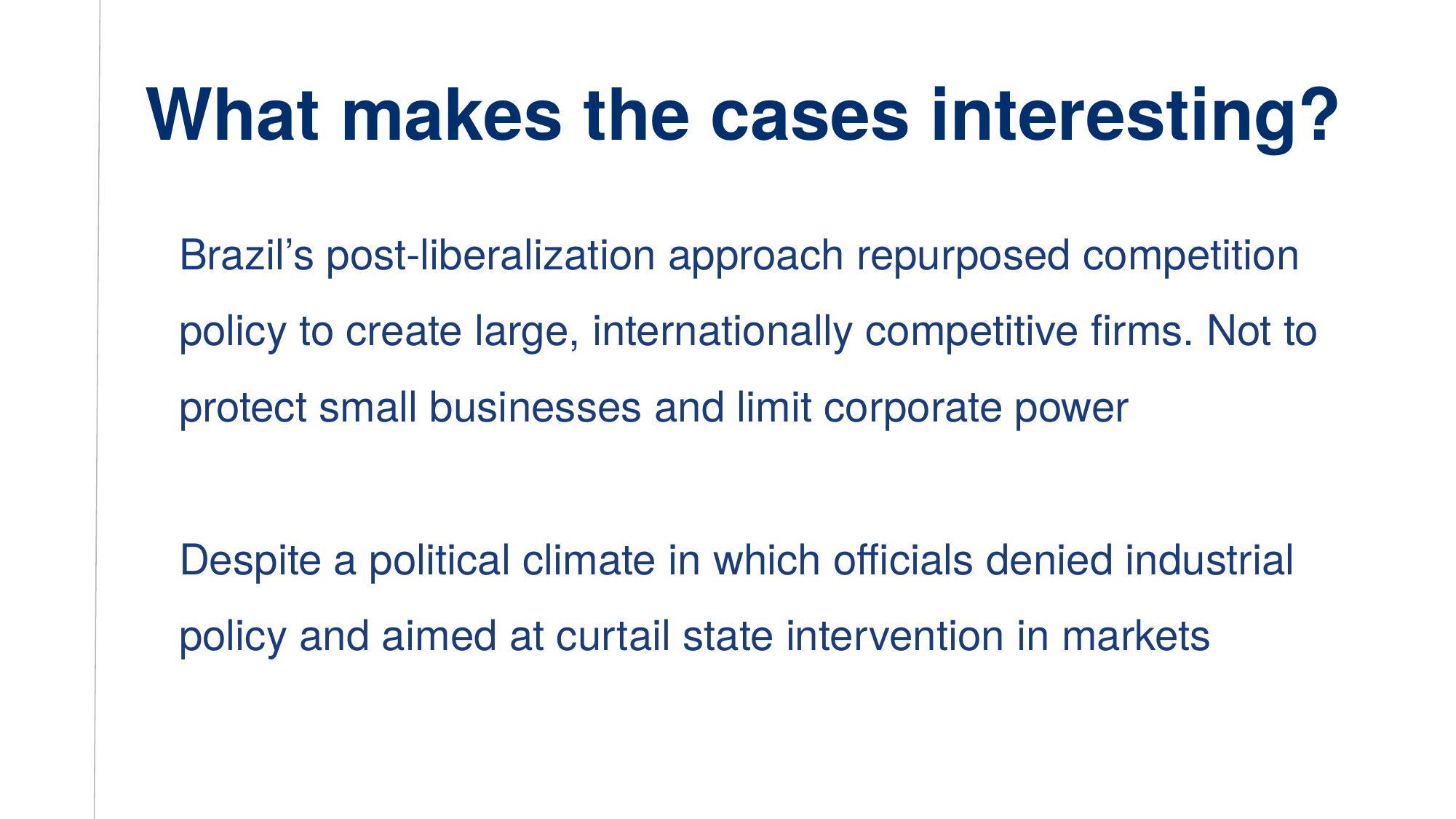

# What makes the cases interesting?
Brazil’s post-liberalization approach repurposed competition policy to create large, internationally competitive firms. Not to protect small businesses and limit corporate power

Despite a political climate in which officials denied industrial policy and aimed at curtail state intervention in markets